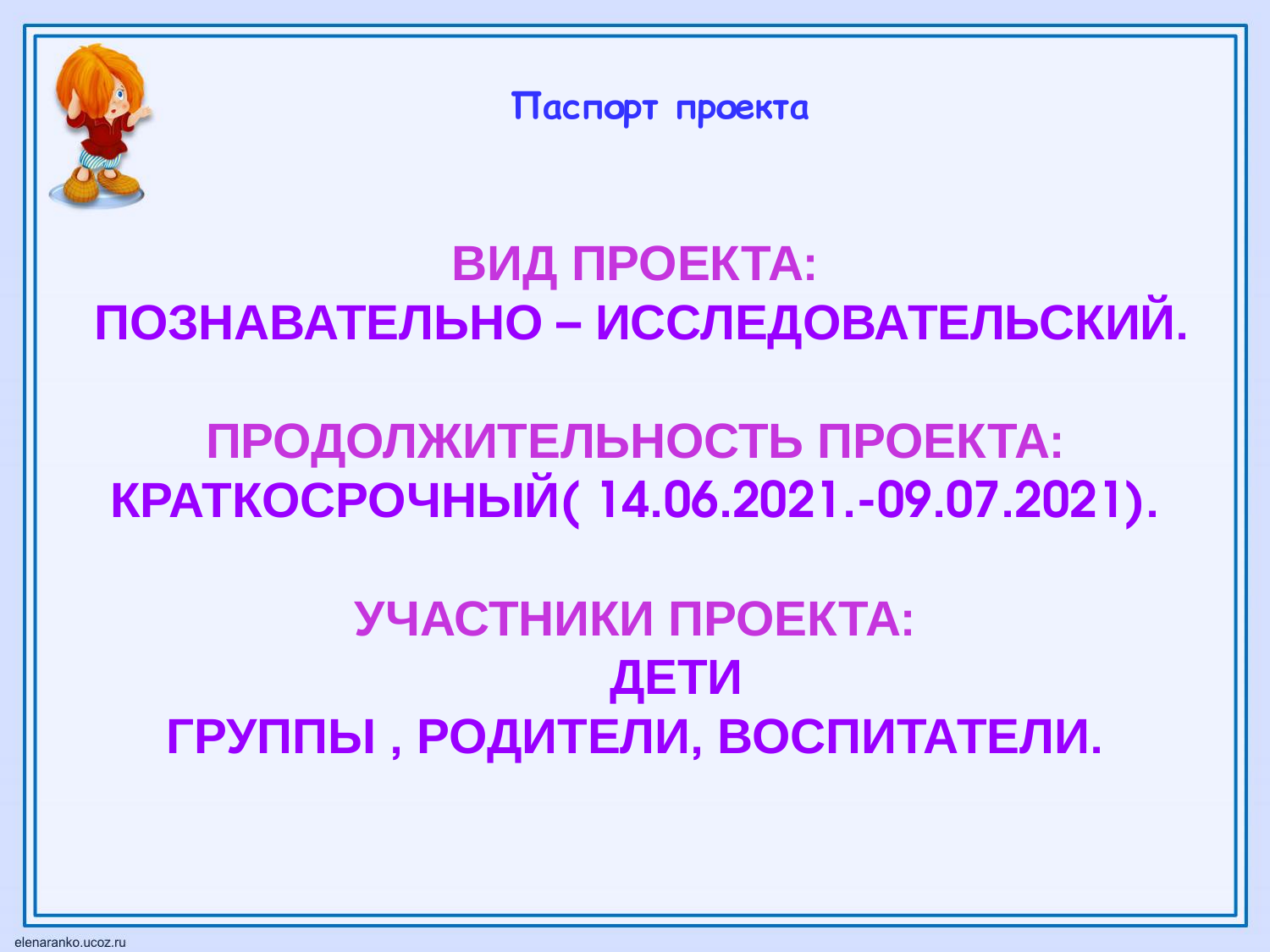

# Паспорт проекта

Вид проекта:
 познавательно – исследовательский.
Продолжительность проекта:
краткосрочный( 14.06.2021.-09.07.2021).
 Участники проекта:
      дети группы , родители, воспитатели.